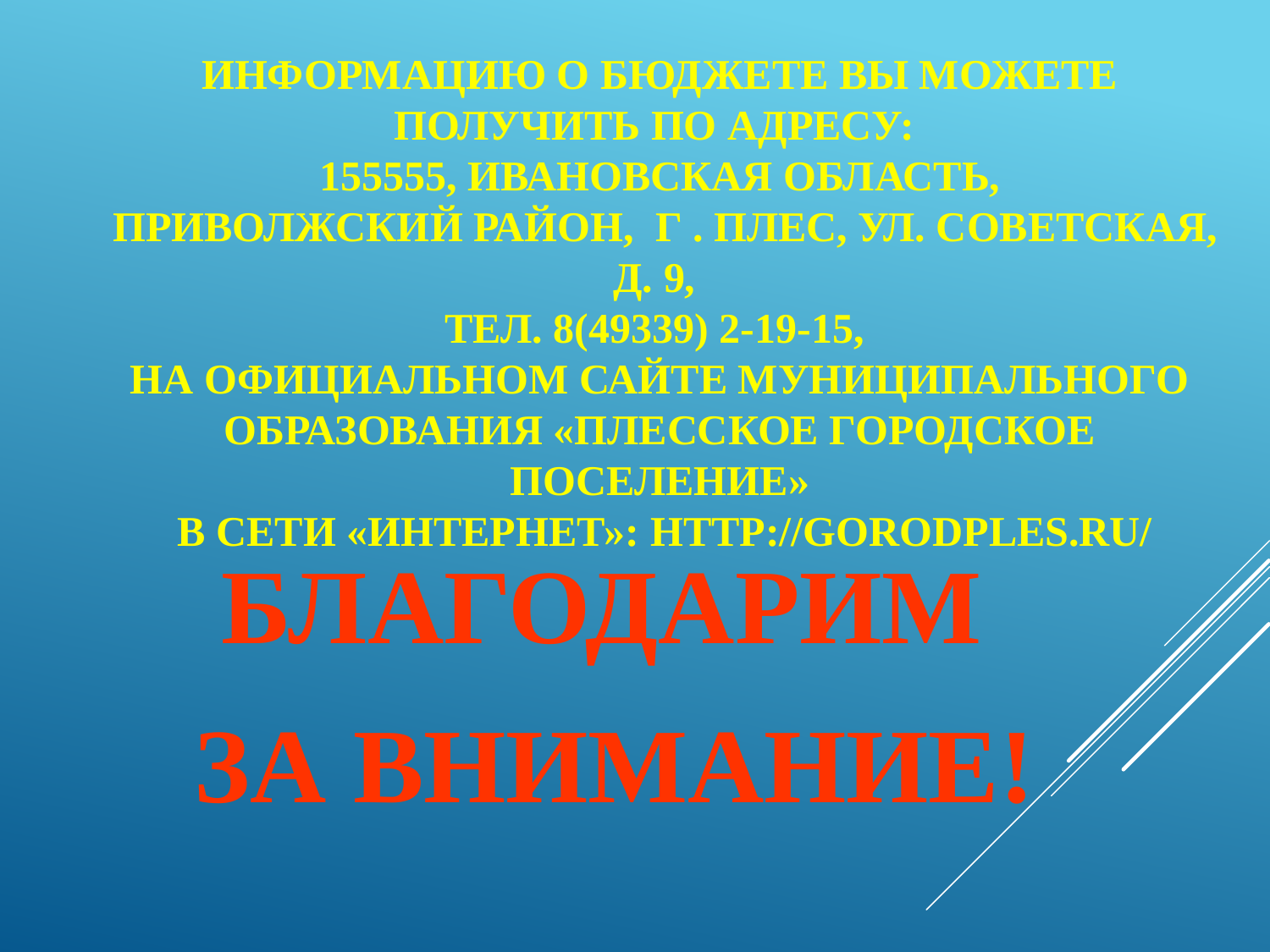

# Информацию о бюджете Вы можете получить по адресу: 155555, Ивановская область, Приволжский район,  г . Плес, ул. Советская, д. 9, тел. 8(49339) 2-19-15, на официальном сайте муниципального образования «Плесское городское поселение» в сети «Интернет»: http://gorodples.ru/
БЛАГОДАРИМ
ЗА ВНИМАНИЕ!